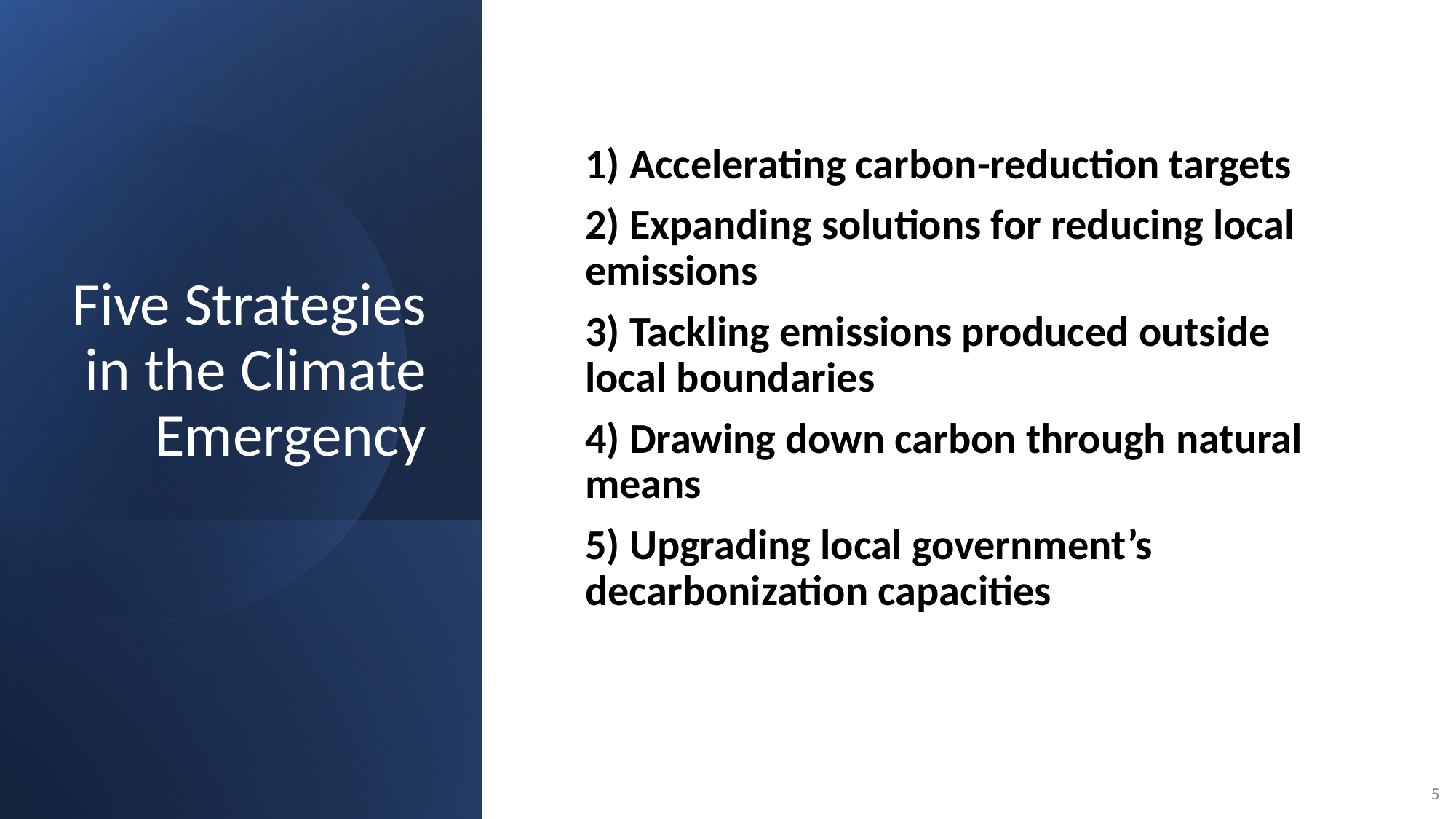

# Five Strategies in the Climate Emergency
1) Accelerating carbon-reduction targets
2) Expanding solutions for reducing local emissions
3) Tackling emissions produced outside local boundaries
4) Drawing down carbon through natural means
5) Upgrading local government’s decarbonization capacities

5